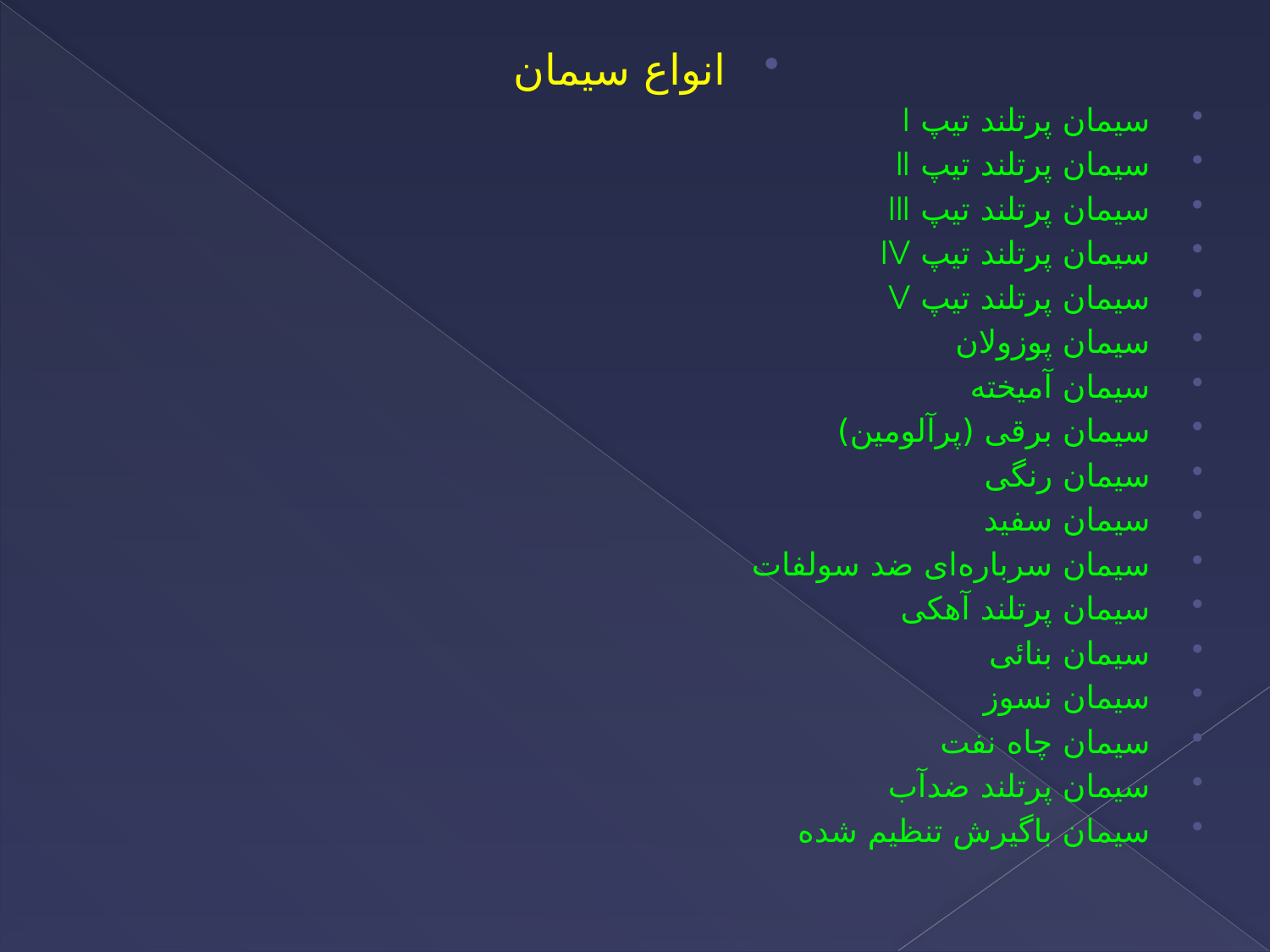

انواع سیمان
سیمان پرتلند تیپ I
سیمان پرتلند تیپ II
سیمان پرتلند تیپ III
سیمان پرتلند تیپ IV
سیمان پرتلند تیپ V
سیمان پوزولان
سیمان آمیخته
سیمان برقی (پرآلومین)
سیمان رنگی
سیمان سفید
سیمان سرباره‌ای ضد سولفات
سیمان پرتلند آهکی
سیمان بنائی
سیمان نسوز
سیمان چاه نفت
سیمان پرتلند ضدآب
سیمان باگیرش تنظیم شده